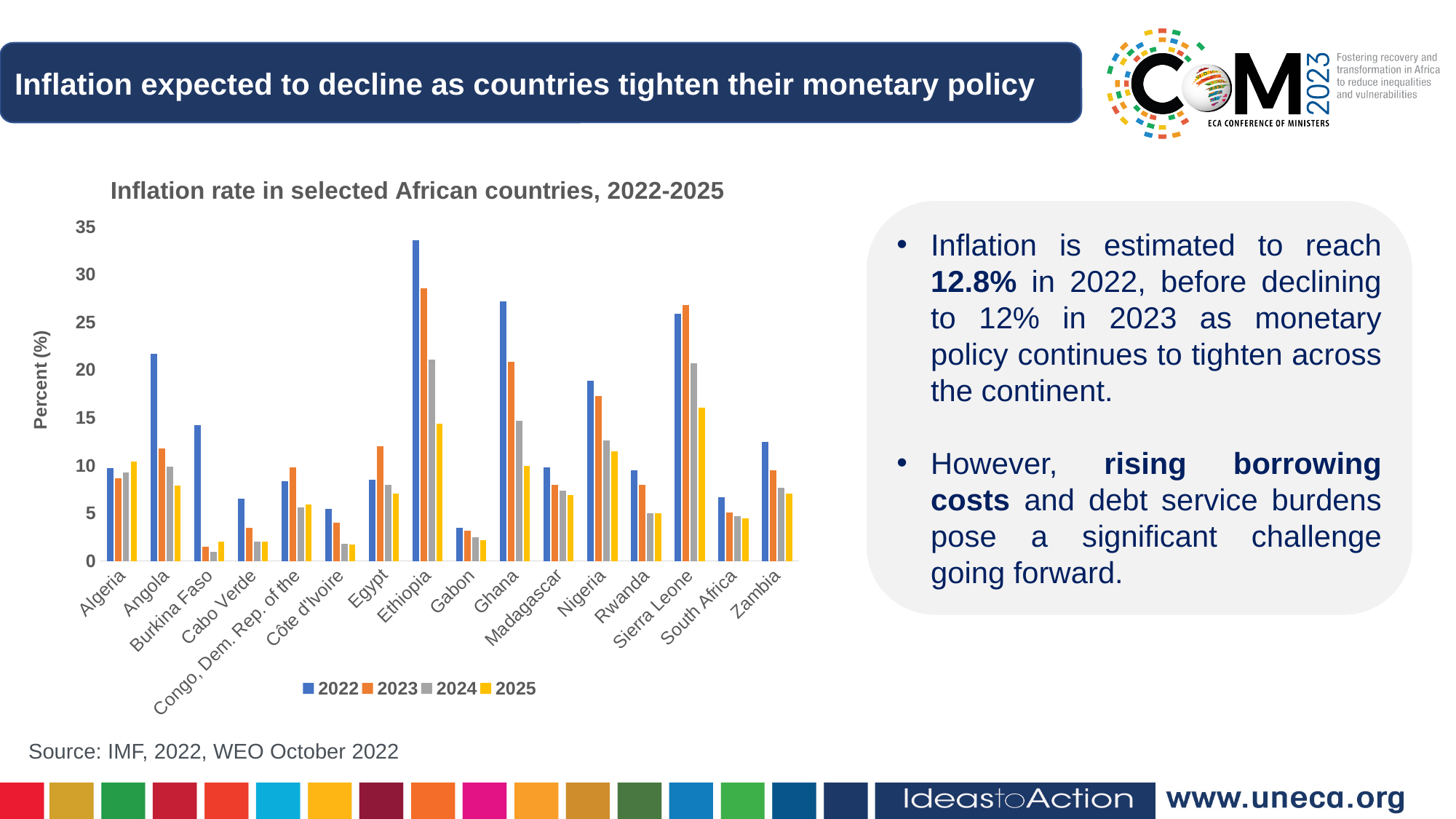

Inflation expected to decline as countries tighten their monetary policy
Title

### Chart: Inflation rate in selected African countries, 2022-2025

| Category | 2022 | 2023 | 2024 | 2025 |
|---|---|---|---|---|
| Algeria | 9.7 | 8.7 | 9.3 | 10.4 |
| Angola | 21.7 | 11.8 | 9.9 | 7.9 |
| Burkina Faso | 14.2 | 1.5 | 1.0 | 2.0 |
| Cabo Verde | 6.5 | 3.5 | 2.0 | 2.0 |
| Congo, Dem. Rep. of the | 8.4 | 9.8 | 5.6 | 5.9 |
| Côte d'Ivoire | 5.5 | 4.0 | 1.8 | 1.7 |
| Egypt | 8.5 | 12.0 | 8.0 | 7.1 |
| Ethiopia | 33.6 | 28.6 | 21.1 | 14.4 |
| Gabon | 3.5 | 3.2 | 2.5 | 2.2 |
| Ghana | 27.2 | 20.9 | 14.7 | 10.0 |
| Madagascar | 9.8 | 8.0 | 7.4 | 6.9 |
| Nigeria | 18.9 | 17.3 | 12.6 | 11.5 |
| Rwanda | 9.5 | 8.0 | 5.0 | 5.0 |
| Sierra Leone | 25.9 | 26.8 | 20.7 | 16.1 |
| South Africa | 6.7 | 5.1 | 4.7 | 4.5 |
| Zambia | 12.5 | 9.5 | 7.7 | 7.1 |
Inflation is estimated to reach 12.8% in 2022, before declining to 12% in 2023 as monetary policy continues to tighten across the continent.

However, rising borrowing costs and debt service burdens pose a significant challenge going forward.
Source: IMF, 2022, WEO October 2022